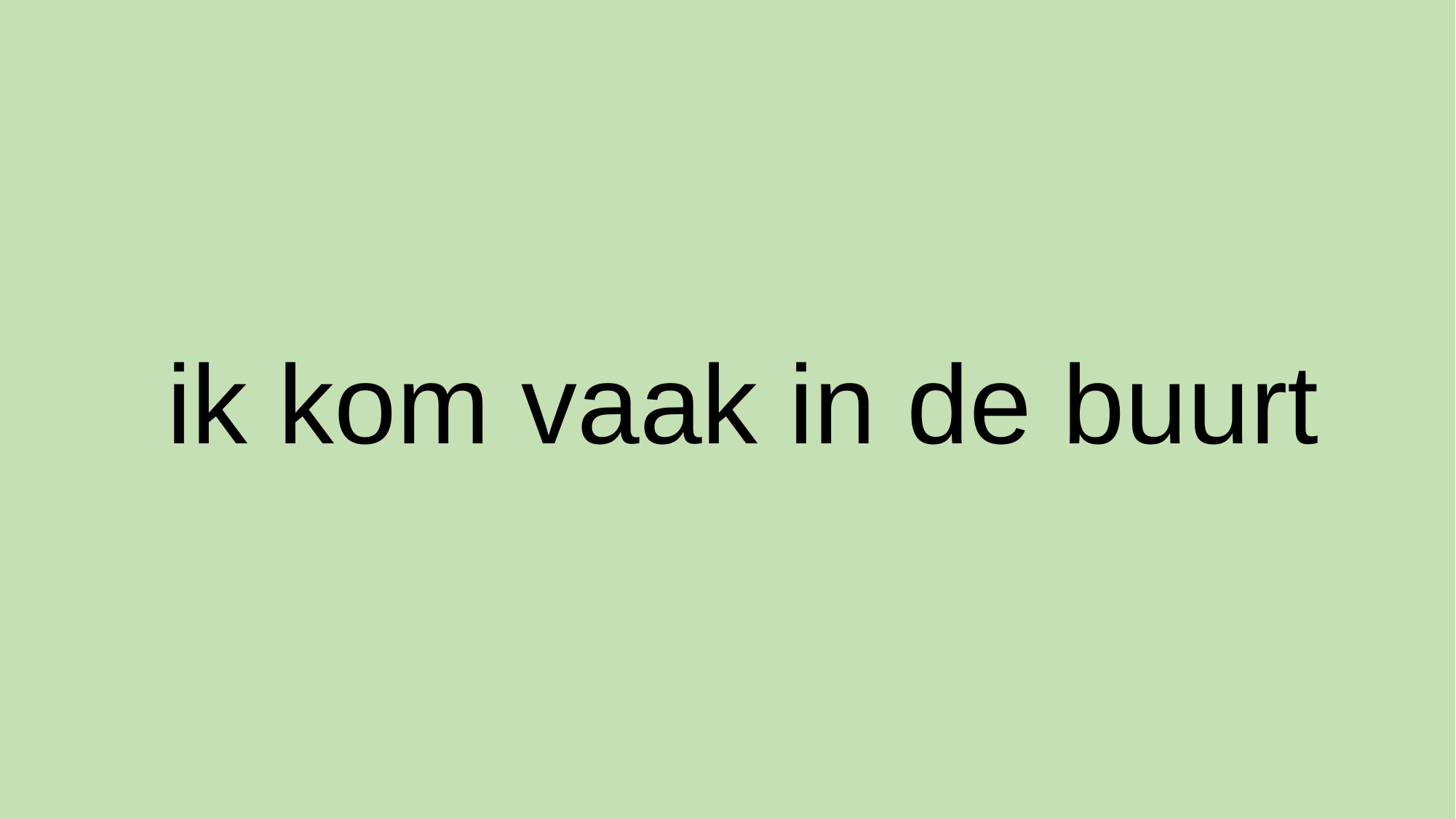

# ik kom vaak in de buurt